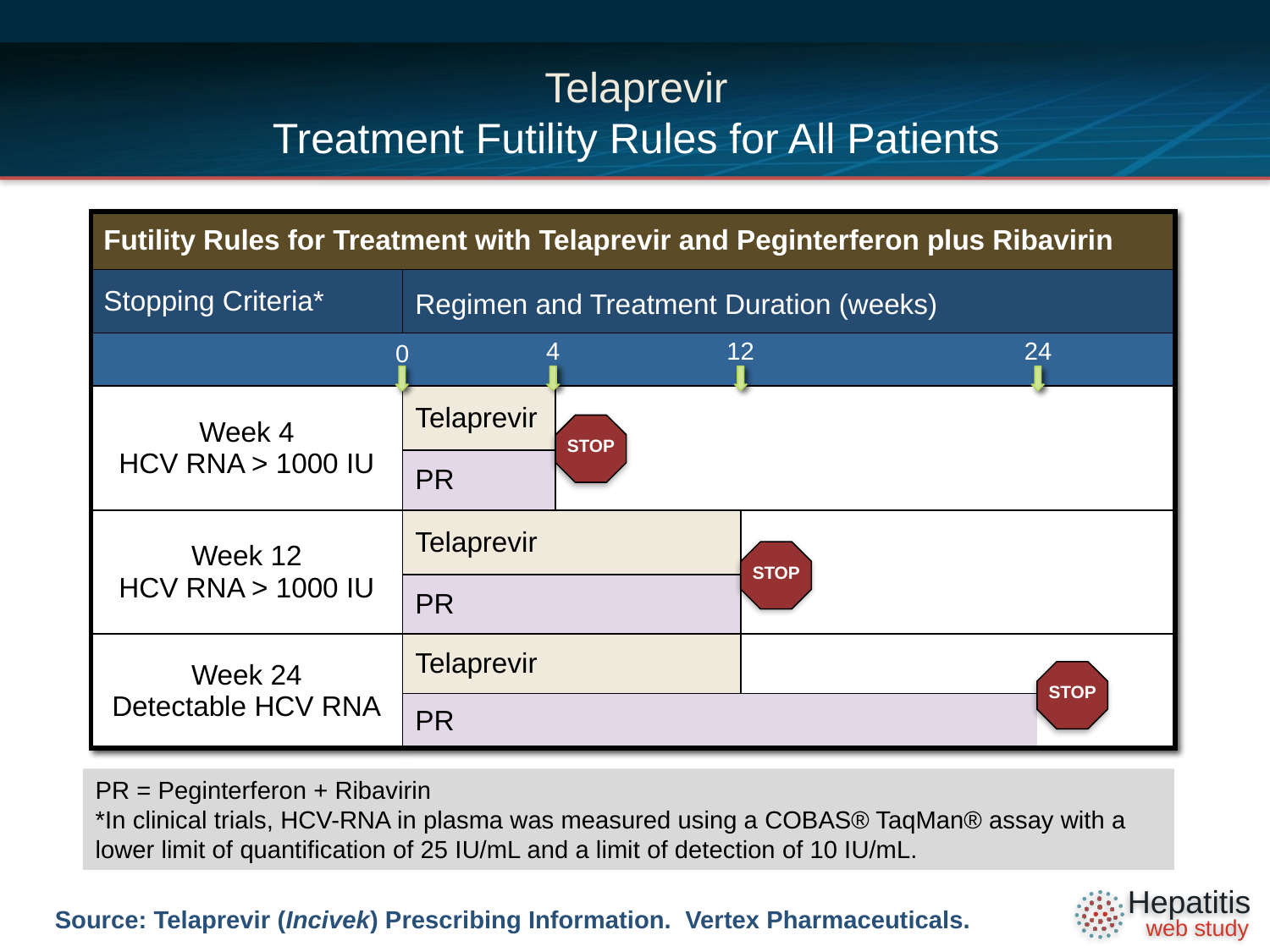

# Telaprevir Treatment Futility Rules for All Patients
| Futility Rules for Treatment with Telaprevir and Peginterferon plus Ribavirin |  |  |  |  |
| --- | --- | --- | --- | --- |
| Stopping Criteria\* | Regimen and Treatment Duration (weeks) |  |  |  |
|  |  |  |  |  |
| Week 4 HCV RNA > 1000 IU | Telaprevir |  |  |  |
|  | PR |  |  |  |
| Week 12 HCV RNA > 1000 IU | Telaprevir |  |  |  |
|  | PR |  |  |  |
| Week 24 Detectable HCV RNA | Telaprevir |  |  |  |
|  | PR |  |  |  |
24
4
12
0

STOP
STOP
STOP
PR = Peginterferon + Ribavirin
*In clinical trials, HCV-RNA in plasma was measured using a COBAS® TaqMan® assay with a lower limit of quantification of 25 IU/mL and a limit of detection of 10 IU/mL.
Source: Telaprevir (Incivek) Prescribing Information.  Vertex Pharmaceuticals.